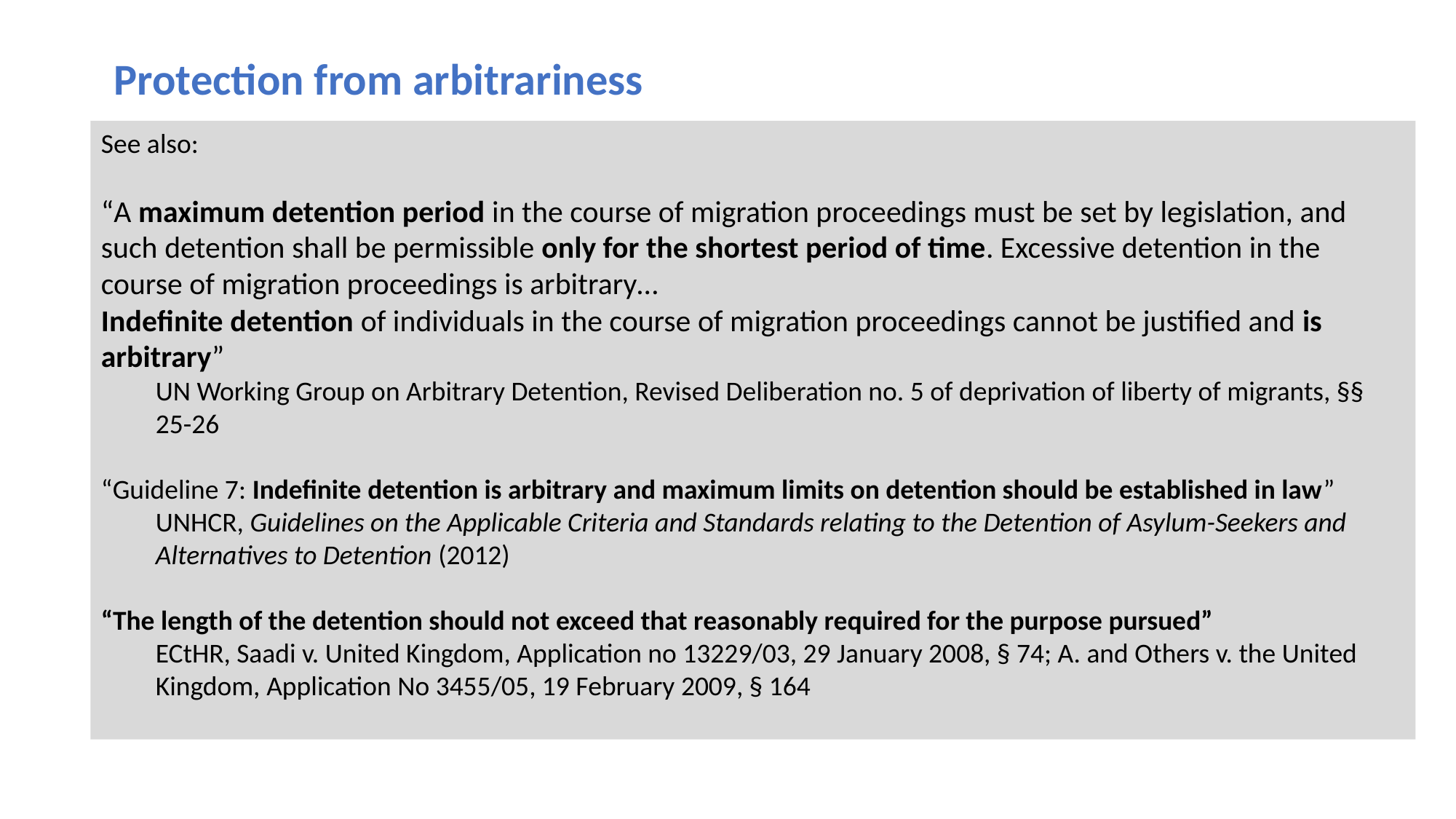

Protection from arbitrariness
See also:

“A maximum detention period in the course of migration proceedings must be set by legislation, and such detention shall be permissible only for the shortest period of time. Excessive detention in the course of migration proceedings is arbitrary…
Indefinite detention of individuals in the course of migration proceedings cannot be justified and is arbitrary”
UN Working Group on Arbitrary Detention, Revised Deliberation no. 5 of deprivation of liberty of migrants, §§ 25-26

“Guideline 7: Indefinite detention is arbitrary and maximum limits on detention should be established in law”
UNHCR, Guidelines on the Applicable Criteria and Standards relating to the Detention of Asylum-Seekers and Alternatives to Detention (2012)

“The length of the detention should not exceed that reasonably required for the purpose pursued”
ECtHR, Saadi v. United Kingdom, Application no 13229/03, 29 January 2008, § 74; A. and Others v. the United Kingdom, Application No 3455/05, 19 February 2009, § 164